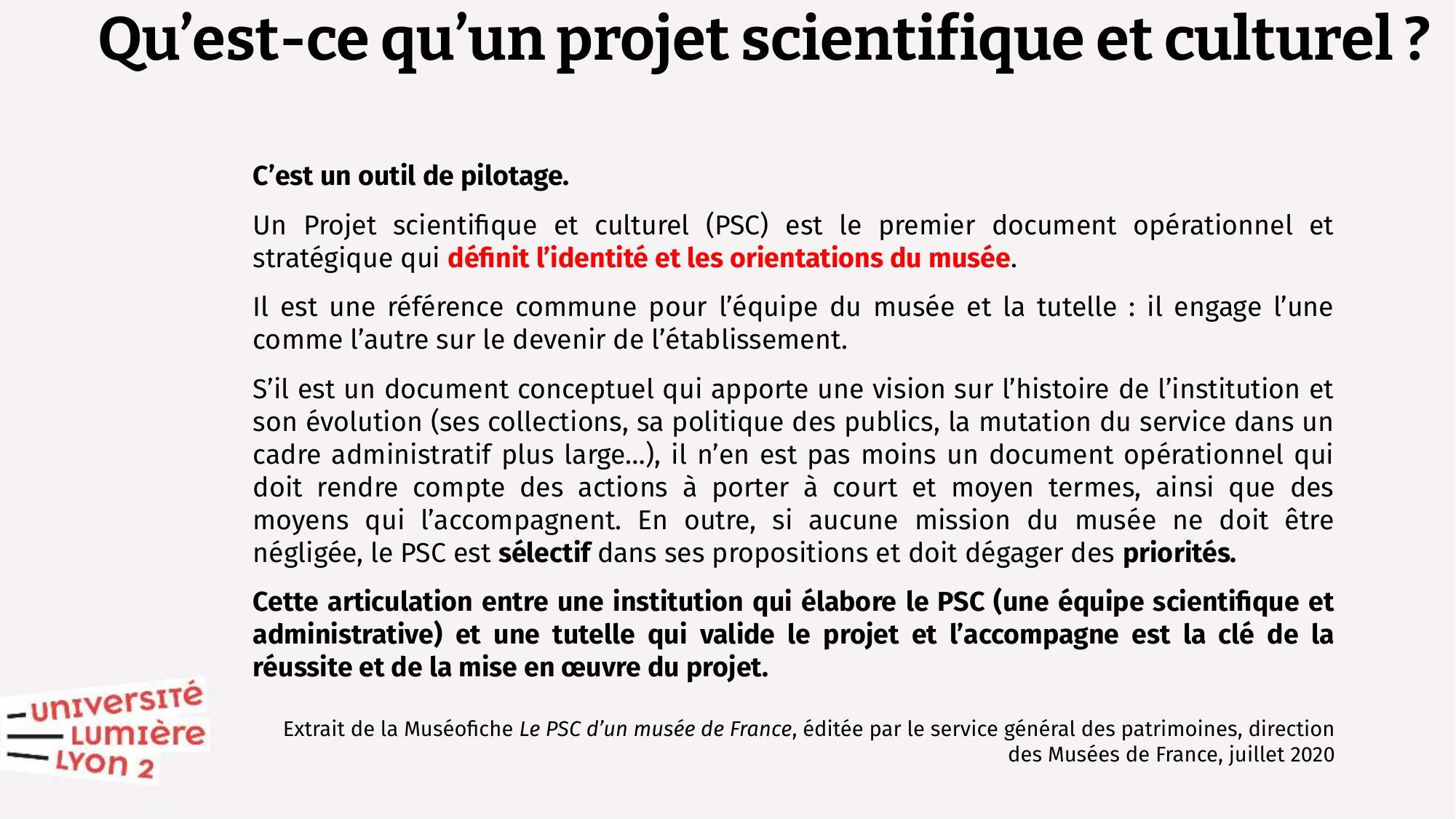

Qu’est-ce qu’un projet scientifique et culturel ?

C’est un outil de pilotage.

Un Projet scientifique et culturel (PSC) est le premier document opérationnel et stratégique qui définit l’identité et les orientations du musée.

Il est une référence commune pour l’équipe du musée et la tutelle : il engage l’une comme l’autre sur le devenir de l’établissement.

S’il est un document conceptuel qui apporte une vision sur l’histoire de l’institution et son évolution (ses collections, sa politique des publics, la mutation du service dans un cadre administratif plus large…), il n’en est pas moins un document opérationnel qui doit rendre compte des actions à porter à court et moyen termes, ainsi que des moyens qui l’accompagnent. En outre, si aucune mission du musée ne doit être négligée, le PSC est sélectif dans ses propositions et doit dégager des priorités.

Cette articulation entre une institution qui élabore le PSC (une équipe scientifique et administrative) et une tutelle qui valide le projet et l’accompagne est la clé de la réussite et de la mise en œuvre du projet.

Extrait de la Muséofiche Le PSC d’un musée de France, éditée par le service général des patrimoines, direction des Musées de France, juillet 2020